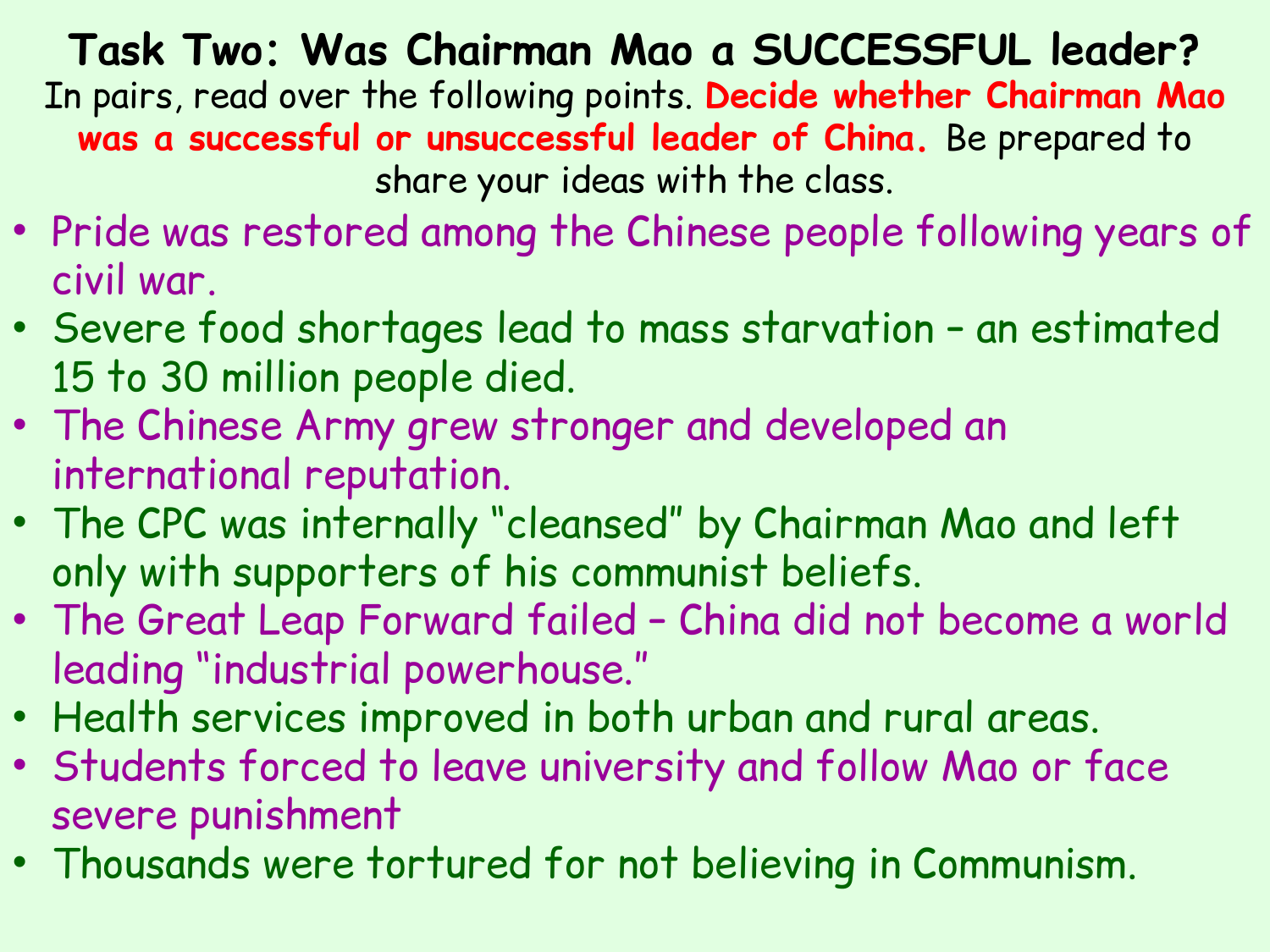

# Task Two: Was Chairman Mao a SUCCESSFUL leader?
In pairs, read over the following points. Decide whether Chairman Mao was a successful or unsuccessful leader of China. Be prepared to share your ideas with the class.
Pride was restored among the Chinese people following years of civil war.
Severe food shortages lead to mass starvation – an estimated 15 to 30 million people died.
The Chinese Army grew stronger and developed an international reputation.
The CPC was internally “cleansed” by Chairman Mao and left only with supporters of his communist beliefs.
The Great Leap Forward failed – China did not become a world leading “industrial powerhouse.”
Health services improved in both urban and rural areas.
Students forced to leave university and follow Mao or face severe punishment
Thousands were tortured for not believing in Communism.